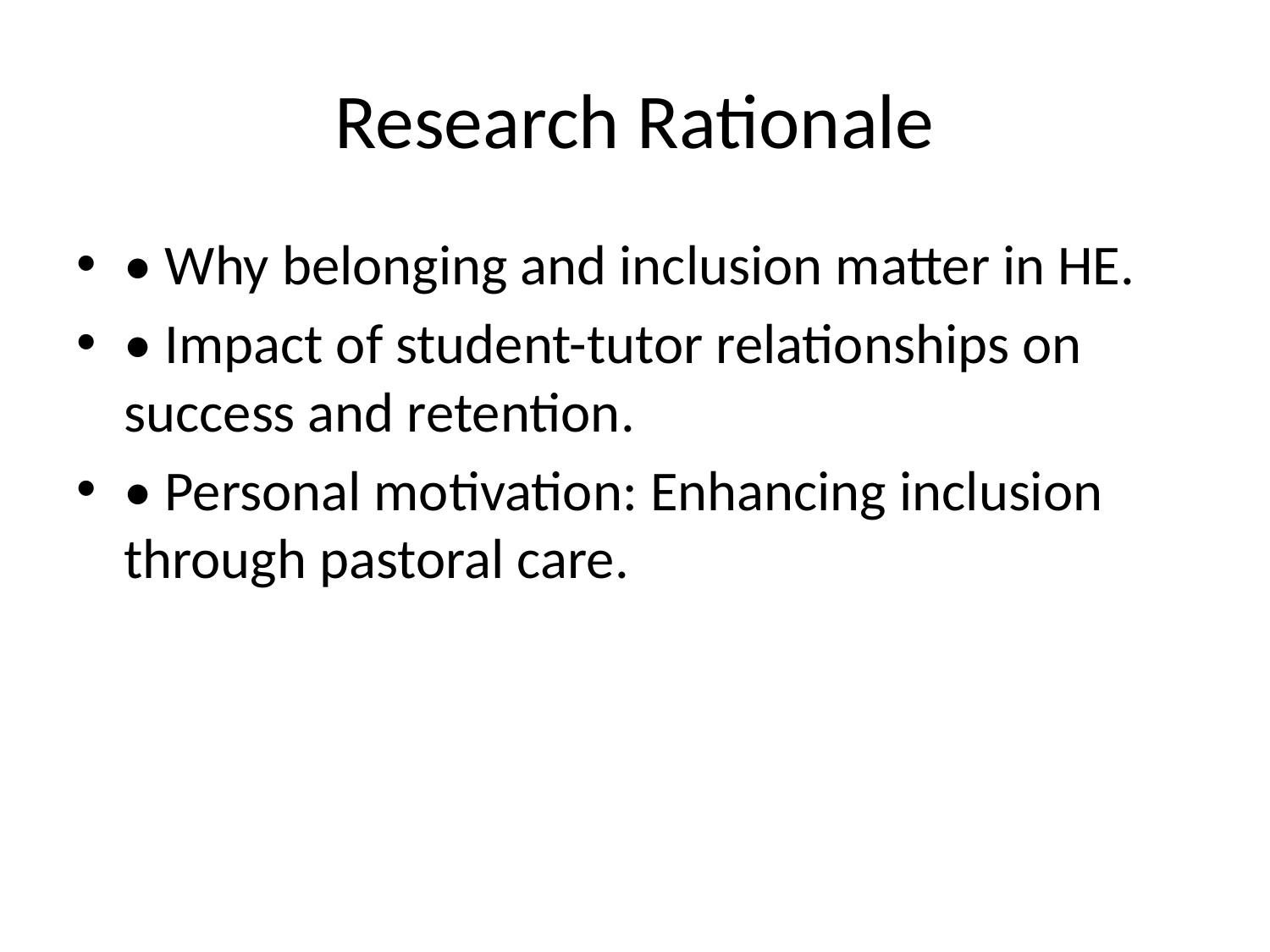

# Research Rationale
• Why belonging and inclusion matter in HE.
• Impact of student-tutor relationships on success and retention.
• Personal motivation: Enhancing inclusion through pastoral care.